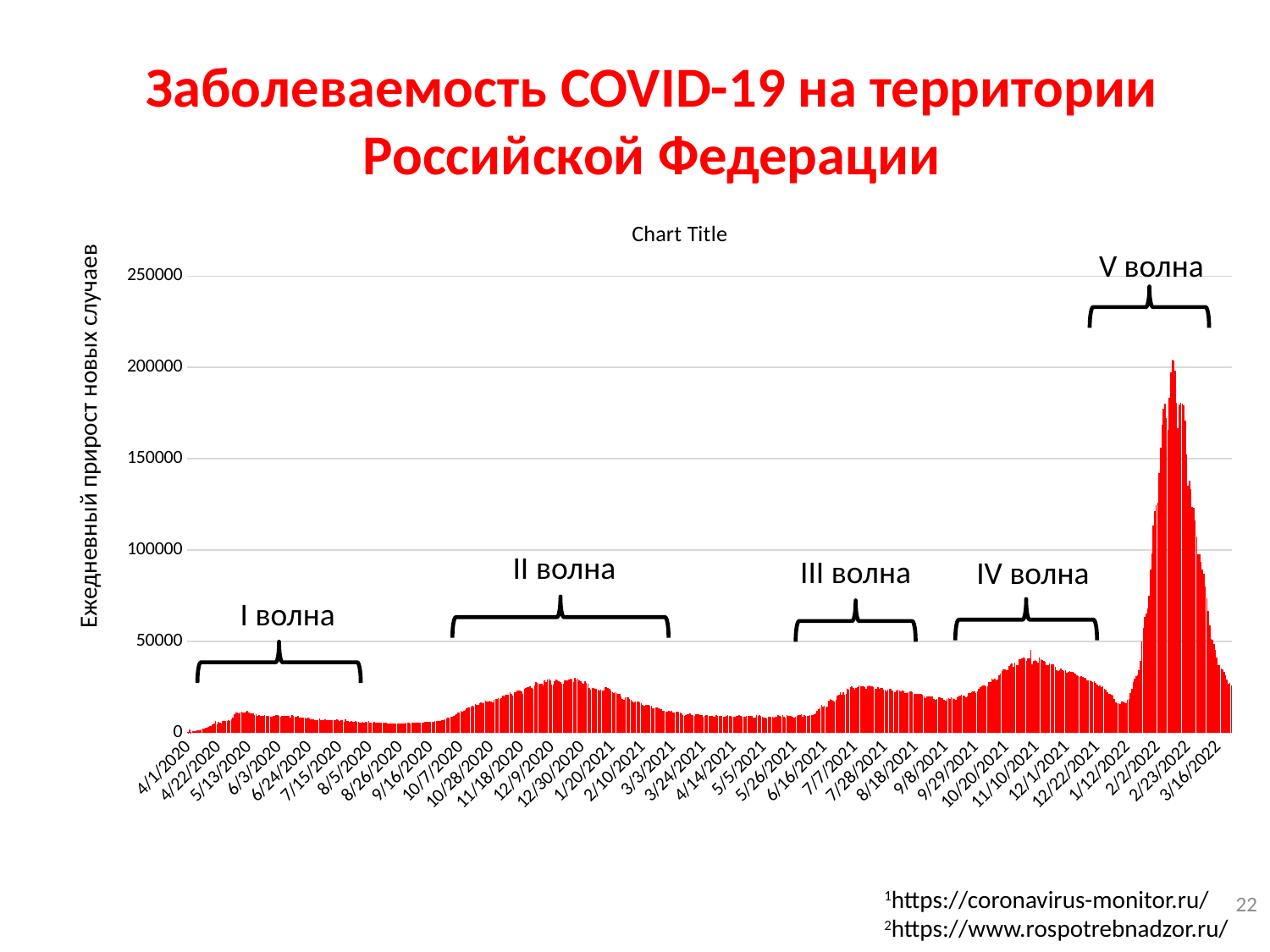

# Заболеваемость COVID-19 на территории Российской Федерации

### Chart:

| Category |  |
|---|---|
| 43922 | 3.0 |
| 43923 | 1210.0 |
| 43924 | 1.0 |
| 43925 | 602.0 |
| 43926 | 584.0 |
| 43927 | 676.0 |
| 43928 | 941.0 |
| 43929 | 1166.0 |
| 43930 | 1161.0 |
| 43931 | 1467.0 |
| 43932 | 1784.0 |
| 43933 | 1683.0 |
| 43934 | 2194.0 |
| 43935 | 2546.0 |
| 43936 | 2808.0 |
| 43937 | 3407.0 |
| 43938 | 3438.0 |
| 43939 | 4079.0 |
| 43940 | 4848.0 |
| 43941 | 6051.0 |
| 43942 | 4319.0 |
| 43943 | 5635.0 |
| 43944 | 5182.0 |
| 43945 | 4767.0 |
| 43946 | 5880.0 |
| 43947 | 6022.0 |
| 43948 | 6291.0 |
| 43949 | 6257.0 |
| 43950 | 6342.0 |
| 43951 | 5945.0 |
| 43952 | 7008.0 |
| 43953 | 7942.0 |
| 43954 | 9671.0 |
| 43955 | 10662.0 |
| 43956 | 10546.0 |
| 43957 | 10142.0 |
| 43958 | 10533.0 |
| 43959 | 11161.0 |
| 43960 | 10775.0 |
| 43961 | 10799.0 |
| 43962 | 11104.0 |
| 43963 | 11607.0 |
| 43964 | 10805.0 |
| 43965 | 10052.0 |
| 43966 | 10130.0 |
| 43967 | 10453.0 |
| 43968 | 9231.0 |
| 43969 | 9674.0 |
| 43970 | 9027.0 |
| 43971 | 9216.0 |
| 43972 | 8684.0 |
| 43973 | 8979.0 |
| 43974 | 8892.0 |
| 43975 | 9431.0 |
| 43976 | 8627.0 |
| 43977 | 8914.0 |
| 43978 | 8923.0 |
| 43979 | 8334.0 |
| 43980 | 8431.0 |
| 43981 | 8663.0 |
| 43982 | 8930.0 |
| 43983 | 9097.0 |
| 43984 | 9275.0 |
| 43985 | 8744.0 |
| 43986 | 8582.0 |
| 43987 | 8790.0 |
| 43988 | 8729.0 |
| 43989 | 8986.0 |
| 43990 | 8867.0 |
| 43991 | 8979.0 |
| 43992 | 8745.0 |
| 43993 | 8008.0 |
| 43994 | 9216.0 |
| 43995 | 9008.0 |
| 43996 | 8380.0 |
| 43997 | 8600.0 |
| 43998 | 9041.0 |
| 43999 | 8062.0 |
| 44000 | 7844.0 |
| 44001 | 7829.0 |
| 44002 | 8015.0 |
| 44003 | 7896.0 |
| 44004 | 7307.0 |
| 44005 | 8119.0 |
| 44006 | 7339.0 |
| 44007 | 7170.0 |
| 44008 | 7099.0 |
| 44009 | 6831.0 |
| 44010 | 6401.0 |
| 44011 | 6579.0 |
| 44012 | 6649.0 |
| 44013 | 7377.0 |
| 44014 | 6544.0 |
| 44015 | 6349.0 |
| 44016 | 6579.0 |
| 44017 | 6909.0 |
| 44018 | 6605.0 |
| 44019 | 6757.0 |
| 44020 | 6370.0 |
| 44021 | 6566.0 |
| 44022 | 6380.0 |
| 44023 | 6506.0 |
| 44024 | 6482.0 |
| 44025 | 7070.0 |
| 44026 | 6524.0 |
| 44027 | 6116.0 |
| 44028 | 6561.0 |
| 44029 | 6303.0 |
| 44030 | 5560.0 |
| 44031 | 7102.0 |
| 44032 | 5979.0 |
| 44033 | 6264.0 |
| 44034 | 5680.0 |
| 44035 | 6032.0 |
| 44036 | 5687.0 |
| 44037 | 5690.0 |
| 44038 | 6147.0 |
| 44039 | 5634.0 |
| 44040 | 5770.0 |
| 44041 | 5271.0 |
| 44042 | 5350.0 |
| 44043 | 5390.0 |
| 44044 | 5365.0 |
| 44045 | 5368.0 |
| 44046 | 5427.0 |
| 44047 | 6001.0 |
| 44048 | 5157.0 |
| 44049 | 5229.0 |
| 44050 | 5146.0 |
| 44051 | 5372.0 |
| 44052 | 5098.0 |
| 44053 | 5095.0 |
| 44054 | 5321.0 |
| 44055 | 4995.0 |
| 44056 | 4992.0 |
| 44057 | 4950.0 |
| 44058 | 5004.0 |
| 44059 | 4956.0 |
| 44060 | 4890.0 |
| 44061 | 4823.0 |
| 44062 | 4681.0 |
| 44063 | 4757.0 |
| 44064 | 4830.0 |
| 44065 | 4851.0 |
| 44066 | 4896.0 |
| 44067 | 4836.0 |
| 44068 | 4743.0 |
| 44069 | 4696.0 |
| 44070 | 4676.0 |
| 44071 | 4711.0 |
| 44072 | 4829.0 |
| 44073 | 4941.0 |
| 44074 | 4980.0 |
| 44075 | 4993.0 |
| 44076 | 4729.0 |
| 44077 | 4957.0 |
| 44078 | 4990.0 |
| 44079 | 5110.0 |
| 44080 | 5205.0 |
| 44081 | 5195.0 |
| 44082 | 5185.0 |
| 44083 | 5099.0 |
| 44084 | 5218.0 |
| 44085 | 5363.0 |
| 44086 | 5504.0 |
| 44087 | 5488.0 |
| 44088 | 5449.0 |
| 44089 | 5509.0 |
| 44090 | 5529.0 |
| 44091 | 5670.0 |
| 44092 | 5762.0 |
| 44093 | 5905.0 |
| 44094 | 6065.0 |
| 44095 | 6148.0 |
| 44096 | 6196.0 |
| 44097 | 6215.0 |
| 44098 | 6431.0 |
| 44099 | 6595.0 |
| 44100 | 7212.0 |
| 44101 | 7523.0 |
| 44102 | 7867.0 |
| 44103 | 8135.0 |
| 44104 | 8232.0 |
| 44105 | 8481.0 |
| 44106 | 8945.0 |
| 44107 | 9412.0 |
| 44108 | 9859.0 |
| 44109 | 10499.0 |
| 44110 | 10888.0 |
| 44111 | 11615.0 |
| 44112 | 11115.0 |
| 44113 | 11493.0 |
| 44114 | 12126.0 |
| 44115 | 12846.0 |
| 44116 | 13634.0 |
| 44117 | 13592.0 |
| 44118 | 13868.0 |
| 44119 | 14231.0 |
| 44120 | 13754.0 |
| 44121 | 15150.0 |
| 44122 | 14922.0 |
| 44123 | 15099.0 |
| 44124 | 15982.0 |
| 44125 | 16319.0 |
| 44126 | 15700.0 |
| 44127 | 15971.0 |
| 44128 | 17340.0 |
| 44129 | 16517.0 |
| 44130 | 16714.0 |
| 44131 | 17347.0 |
| 44132 | 16550.0 |
| 44133 | 16202.0 |
| 44134 | 17717.0 |
| 44135 | 18283.0 |
| 44136 | 18140.0 |
| 44137 | 18665.0 |
| 44138 | 18257.0 |
| 44139 | 18648.0 |
| 44140 | 19768.0 |
| 44141 | 19404.0 |
| 44142 | 20582.0 |
| 44143 | 20396.0 |
| 44144 | 20498.0 |
| 44145 | 21798.0 |
| 44146 | 20977.0 |
| 44147 | 19851.0 |
| 44148 | 21608.0 |
| 44149 | 21983.0 |
| 44150 | 22702.0 |
| 44151 | 22572.0 |
| 44152 | 22778.0 |
| 44153 | 22410.0 |
| 44154 | 20985.0 |
| 44155 | 23610.0 |
| 44156 | 24318.0 |
| 44157 | 24822.0 |
| 44158 | 24581.0 |
| 44159 | 25173.0 |
| 44160 | 24326.0 |
| 44161 | 23675.0 |
| 44162 | 25487.0 |
| 44163 | 27543.0 |
| 44164 | 27100.0 |
| 44165 | 26683.0 |
| 44166 | 26338.0 |
| 44167 | 26402.0 |
| 44168 | 25345.0 |
| 44169 | 28145.0 |
| 44170 | 27403.0 |
| 44171 | 28782.0 |
| 44172 | 29039.0 |
| 44173 | 28142.0 |
| 44174 | 26097.0 |
| 44175 | 26190.0 |
| 44176 | 27927.0 |
| 44177 | 28585.0 |
| 44178 | 28137.0 |
| 44179 | 28080.0 |
| 44180 | 27328.0 |
| 44181 | 26689.0 |
| 44182 | 26509.0 |
| 44183 | 28214.0 |
| 44184 | 28552.0 |
| 44185 | 28209.0 |
| 44186 | 28948.0 |
| 44187 | 29350.0 |
| 44188 | 28776.0 |
| 44189 | 27250.0 |
| 44190 | 29935.0 |
| 44191 | 29018.0 |
| 44192 | 29258.0 |
| 44193 | 28284.0 |
| 44194 | 27787.0 |
| 44195 | 27002.0 |
| 44196 | 26513.0 |
| 44197 | 27747.0 |
| 44198 | 27039.0 |
| 44199 | 26301.0 |
| 44200 | 24150.0 |
| 44201 | 23351.0 |
| 44202 | 24246.0 |
| 44203 | 24217.0 |
| 44204 | 23541.0 |
| 44205 | 23652.0 |
| 44206 | 23309.0 |
| 44207 | 22851.0 |
| 44208 | 23315.0 |
| 44209 | 22934.0 |
| 44210 | 22850.0 |
| 44211 | 24763.0 |
| 44212 | 24715.0 |
| 44213 | 24092.0 |
| 44214 | 23586.0 |
| 44215 | 22857.0 |
| 44216 | 21734.0 |
| 44217 | 21152.0 |
| 44218 | 21887.0 |
| 44219 | 21513.0 |
| 44220 | 20921.0 |
| 44221 | 21127.0 |
| 44222 | 19290.0 |
| 44223 | 18241.0 |
| 44224 | 17741.0 |
| 44225 | 19138.0 |
| 44226 | 19238.0 |
| 44227 | 19032.0 |
| 44228 | 18359.0 |
| 44229 | 17648.0 |
| 44230 | 16643.0 |
| 44231 | 16474.0 |
| 44232 | 16714.0 |
| 44233 | 16688.0 |
| 44234 | 16627.0 |
| 44235 | 16048.0 |
| 44236 | 15916.0 |
| 44237 | 15019.0 |
| 44238 | 14494.0 |
| 44239 | 15038.0 |
| 44240 | 15089.0 |
| 44241 | 14861.0 |
| 44242 | 14185.0 |
| 44243 | 14207.0 |
| 44244 | 13233.0 |
| 44245 | 12828.0 |
| 44246 | 13447.0 |
| 44247 | 13433.0 |
| 44248 | 12953.0 |
| 44249 | 12742.0 |
| 44250 | 12604.0 |
| 44251 | 11823.0 |
| 44252 | 11749.0 |
| 44253 | 11198.0 |
| 44254 | 11086.0 |
| 44255 | 11534.0 |
| 44256 | 11359.0 |
| 44257 | 11571.0 |
| 44258 | 10565.0 |
| 44259 | 10535.0 |
| 44260 | 11385.0 |
| 44261 | 11024.0 |
| 44262 | 11022.0 |
| 44263 | 10595.0 |
| 44264 | 10253.0 |
| 44265 | 9445.0 |
| 44266 | 9079.0 |
| 44267 | 9270.0 |
| 44268 | 9794.0 |
| 44269 | 9908.0 |
| 44270 | 10083.0 |
| 44271 | 9437.0 |
| 44272 | 9393.0 |
| 44273 | 8998.0 |
| 44274 | 9803.0 |
| 44275 | 9699.0 |
| 44276 | 9632.0 |
| 44277 | 9299.0 |
| 44278 | 9284.0 |
| 44279 | 8457.0 |
| 44280 | 8861.0 |
| 44281 | 9221.0 |
| 44282 | 9167.0 |
| 44283 | 8885.0 |
| 44284 | 9088.0 |
| 44285 | 8711.0 |
| 44286 | 8277.0 |
| 44287 | 8275.0 |
| 44288 | 9169.0 |
| 44289 | 8792.0 |
| 44290 | 9021.0 |
| 44291 | 8817.0 |
| 44292 | 8646.0 |
| 44293 | 8328.0 |
| 44294 | 8294.0 |
| 44295 | 8672.0 |
| 44296 | 9150.0 |
| 44297 | 8704.0 |
| 44298 | 8702.0 |
| 44299 | 8320.0 |
| 44300 | 8173.0 |
| 44301 | 8326.0 |
| 44302 | 8944.0 |
| 44303 | 8995.0 |
| 44304 | 9321.0 |
| 44305 | 8632.0 |
| 44306 | 8589.0 |
| 44307 | 8164.0 |
| 44308 | 8271.0 |
| 44309 | 8996.0 |
| 44310 | 8840.0 |
| 44311 | 8828.0 |
| 44312 | 8780.0 |
| 44313 | 8803.0 |
| 44314 | 8053.0 |
| 44315 | 7848.0 |
| 44316 | 9284.0 |
| 44317 | 8731.0 |
| 44318 | 9270.0 |
| 44319 | 8697.0 |
| 44320 | 8489.0 |
| 44321 | 7770.0 |
| 44322 | 7975.0 |
| 44323 | 7639.0 |
| 44324 | 8386.0 |
| 44325 | 8329.0 |
| 44326 | 8419.0 |
| 44327 | 8465.0 |
| 44328 | 8115.0 |
| 44329 | 8217.0 |
| 44330 | 8380.0 |
| 44331 | 9462.0 |
| 44332 | 8790.0 |
| 44333 | 8554.0 |
| 44334 | 9328.0 |
| 44335 | 8183.0 |
| 44336 | 7920.0 |
| 44337 | 9232.0 |
| 44338 | 8937.0 |
| 44339 | 8709.0 |
| 44340 | 8951.0 |
| 44341 | 8406.0 |
| 44342 | 7884.0 |
| 44343 | 8373.0 |
| 44344 | 9039.0 |
| 44345 | 9252.0 |
| 44346 | 9289.0 |
| 44347 | 9694.0 |
| 44348 | 8475.0 |
| 44349 | 9500.0 |
| 44350 | 8832.0 |
| 44351 | 8933.0 |
| 44352 | 8947.0 |
| 44353 | 9145.0 |
| 44354 | 9163.0 |
| 44355 | 9429.0 |
| 44356 | 9977.0 |
| 44357 | 10407.0 |
| 44358 | 11699.0 |
| 44359 | 12505.0 |
| 44360 | 13510.0 |
| 44361 | 14723.0 |
| 44362 | 13721.0 |
| 44363 | 14185.0 |
| 44364 | 13397.0 |
| 44365 | 14057.0 |
| 44366 | 17262.0 |
| 44367 | 17906.0 |
| 44368 | 17611.0 |
| 44369 | 17378.0 |
| 44370 | 16715.0 |
| 44371 | 17594.0 |
| 44372 | 20182.0 |
| 44373 | 20393.0 |
| 44374 | 21665.0 |
| 44375 | 20538.0 |
| 44376 | 21650.0 |
| 44377 | 20616.0 |
| 44378 | 21042.0 |
| 44379 | 23543.0 |
| 44380 | 23218.0 |
| 44381 | 24439.0 |
| 44382 | 25142.0 |
| 44383 | 24353.0 |
| 44384 | 23378.0 |
| 44385 | 23962.0 |
| 44386 | 24818.0 |
| 44387 | 25766.0 |
| 44388 | 25082.0 |
| 44389 | 25033.0 |
| 44390 | 25140.0 |
| 44391 | 24702.0 |
| 44392 | 23827.0 |
| 44393 | 25293.0 |
| 44394 | 25704.0 |
| 44395 | 25116.0 |
| 44396 | 25018.0 |
| 44397 | 24633.0 |
| 44398 | 23770.0 |
| 44399 | 23704.0 |
| 44400 | 24471.0 |
| 44401 | 23811.0 |
| 44402 | 23947.0 |
| 44403 | 24072.0 |
| 44404 | 23239.0 |
| 44405 | 23032.0 |
| 44406 | 22420.0 |
| 44407 | 23270.0 |
| 44408 | 23564.0 |
| 44409 | 23807.0 |
| 44410 | 22804.0 |
| 44411 | 0.0 |
| 44412 | 22010.0 |
| 44413 | 22589.0 |
| 44414 | 23120.0 |
| 44415 | 22660.0 |
| 44416 | 22320.0 |
| 44417 | 22866.0 |
| 44418 | 22160.0 |
| 44419 | 21378.0 |
| 44420 | 21571.0 |
| 44421 | 21932.0 |
| 44422 | 22277.0 |
| 44423 | 22144.0 |
| 44424 | 21624.0 |
| 44425 | 20765.0 |
| 44426 | 20958.0 |
| 44427 | 20914.0 |
| 44428 | 21058.0 |
| 44429 | 20992.0 |
| 44430 | 21000.0 |
| 44431 | 20564.0 |
| 44432 | 19454.0 |
| 44433 | 18833.0 |
| 44434 | 19536.0 |
| 44435 | 19630.0 |
| 44436 | 19509.0 |
| 44437 | 19492.0 |
| 44438 | 19286.0 |
| 44439 | 18325.0 |
| 44440 | 17813.0 |
| 44441 | 18368.0 |
| 44442 | 18985.0 |
| 44443 | 18856.0 |
| 44444 | 18780.0 |
| 44445 | 18645.0 |
| 44446 | 17856.0 |
| 44447 | 17425.0 |
| 44448 | 18024.0 |
| 44449 | 18380.0 |
| 44450 | 18341.0 |
| 44451 | 18891.0 |
| 44452 | 18554.0 |
| 44453 | 18178.0 |
| 44454 | 17837.0 |
| 44455 | 18841.0 |
| 44456 | 19594.0 |
| 44457 | 19905.0 |
| 44458 | 20329.0 |
| 44459 | 20174.0 |
| 44460 | 19744.0 |
| 44461 | 19179.0 |
| 44462 | 19706.0 |
| 44463 | 21438.0 |
| 44464 | 21379.0 |
| 44465 | 22041.0 |
| 44466 | 22498.0 |
| 44467 | 22236.0 |
| 44468 | 21559.0 |
| 44469 | 22430.0 |
| 44470 | 23888.0 |
| 44471 | 24522.0 |
| 44472 | 25219.0 |
| 44473 | 25769.0 |
| 44474 | 25781.0 |
| 44475 | 25110.0 |
| 44476 | 25133.0 |
| 44477 | 27550.0 |
| 44478 | 27246.0 |
| 44479 | 29362.0 |
| 44480 | 28647.0 |
| 44481 | 29409.0 |
| 44482 | 28190.0 |
| 44483 | 28717.0 |
| 44484 | 31299.0 |
| 44485 | 32196.0 |
| 44486 | 33208.0 |
| 44487 | 34303.0 |
| 44488 | 34325.0 |
| 44489 | 33740.0 |
| 44490 | 34073.0 |
| 44491 | 36339.0 |
| 44492 | 37141.0 |
| 44493 | 37629.0 |
| 44494 | 35709.0 |
| 44495 | 37930.0 |
| 44496 | 36446.0 |
| 44497 | 36582.0 |
| 44498 | 40096.0 |
| 44499 | 39849.0 |
| 44500 | 40251.0 |
| 44501 | 40993.0 |
| 44502 | 40402.0 |
| 44503 | 39008.0 |
| 44504 | 40443.0 |
| 44505 | 40217.0 |
| 44506 | 45041.0 |
| 44507 | 37029.0 |
| 44508 | 39165.0 |
| 44509 | 39400.0 |
| 44510 | 39160.0 |
| 44511 | 38058.0 |
| 44512 | 40759.0 |
| 44513 | 40123.0 |
| 44514 | 39256.0 |
| 44515 | 38823.0 |
| 44516 | 38420.0 |
| 44517 | 36818.0 |
| 44518 | 36626.0 |
| 44519 | 37374.0 |
| 44520 | 37156.0 |
| 44521 | 37120.0 |
| 44522 | 36970.0 |
| 44523 | 35681.0 |
| 44524 | 33996.0 |
| 44525 | 33558.0 |
| 44526 | 33796.0 |
| 44527 | 34690.0 |
| 44528 | 33946.0 |
| 44529 | 33548.0 |
| 44530 | 33860.0 |
| 44531 | 32648.0 |
| 44532 | 32837.0 |
| 44533 | 33389.0 |
| 44534 | 32930.0 |
| 44535 | 32974.0 |
| 44536 | 32602.0 |
| 44537 | 32136.0 |
| 44538 | 31096.0 |
| 44539 | 30752.0 |
| 44540 | 30209.0 |
| 44541 | 30873.0 |
| 44542 | 30288.0 |
| 44543 | 29929.0 |
| 44544 | 29558.0 |
| 44545 | 28343.0 |
| 44546 | 28363.0 |
| 44547 | 28486.0 |
| 44548 | 27743.0 |
| 44549 | 27434.0 |
| 44550 | 27967.0 |
| 44551 | 27022.0 |
| 44552 | 25907.0 |
| 44553 | 25264.0 |
| 44554 | 25667.0 |
| 44555 | 24703.0 |
| 44556 | 24946.0 |
| 44557 | 23721.0 |
| 44558 | 23210.0 |
| 44559 | 21922.0 |
| 44560 | 21119.0 |
| 44561 | 21073.0 |
| 44562 | 20638.0 |
| 44563 | 19751.0 |
| 44564 | 18233.0 |
| 44565 | 16343.0 |
| 44566 | 15903.0 |
| 44567 | 15772.0 |
| 44568 | 15316.0 |
| 44569 | 16735.0 |
| 44570 | 16568.0 |
| 44571 | 16246.0 |
| 44572 | 15830.0 |
| 44573 | 17525.0 |
| 44574 | 17946.0 |
| 44575 | 21155.0 |
| 44576 | 23820.0 |
| 44577 | 27179.0 |
| 44578 | 29230.0 |
| 44579 | 30726.0 |
| 44580 | 31252.0 |
| 44581 | 33899.0 |
| 44582 | 38850.0 |
| 44583 | 49513.0 |
| 44584 | 57212.0 |
| 44585 | 63205.0 |
| 44586 | 65109.0 |
| 44587 | 67809.0 |
| 44588 | 74692.0 |
| 44589 | 88816.0 |
| 44590 | 98040.0 |
| 44591 | 113122.0 |
| 44592 | 121228.0 |
| 44593 | 124070.0 |
| 44594 | 125836.0 |
| 44595 | 141883.0 |
| 44596 | 155768.0 |
| 44597 | 168201.0 |
| 44598 | 177282.0 |
| 44599 | 180071.0 |
| 44600 | 171905.0 |
| 44601 | 165643.0 |
| 44602 | 183103.0 |
| 44603 | 197076.0 |
| 44604 | 203949.0 |
| 44605 | 203766.0 |
| 44606 | 197949.0 |
| 44607 | 180456.0 |
| 44608 | 166631.0 |
| 44609 | 179284.0 |
| 44610 | 180622.0 |
| 44611 | 180071.0 |
| 44612 | 179147.0 |
| 44613 | 170699.0 |
| 44614 | 152337.0 |
| 44615 | 135172.0 |
| 44616 | 137642.0 |
| 44617 | 132998.0 |
| 44618 | 123460.0 |
| 44619 | 122995.0 |
| 44620 | 116093.0 |
| 44621 | 106920.0 |
| 44622 | 97333.0 |
| 44623 | 97455.0 |
| 44624 | 93026.0 |
| 44625 | 89174.0 |
| 44626 | 86769.0 |
| 44627 | 79863.0 |
| 44628 | 73162.0 |
| 44629 | 66576.0 |
| 44630 | 58675.0 |
| 44631 | 51231.0 |
| 44632 | 50743.0 |
| 44633 | 48154.0 |
| 44634 | 44989.0 |
| 44635 | 41055.0 |
| 44636 | 36668.0 |
| 44637 | 36529.0 |
| 44638 | 34819.0 |
| 44639 | 34442.0 |
| 44640 | 32958.0 |
| 44641 | 31035.0 |
| 44642 | 28709.0 |
| 44643 | 26394.0 |
| 44644 | 26826.0 |
| 44645 | 25387.0 |
V волна

Ежедневный прирост новых случаев

II волна
III волна
IV волна

I волна
1https://coronavirus-monitor.ru/
2https://www.rospotrebnadzor.ru/
22